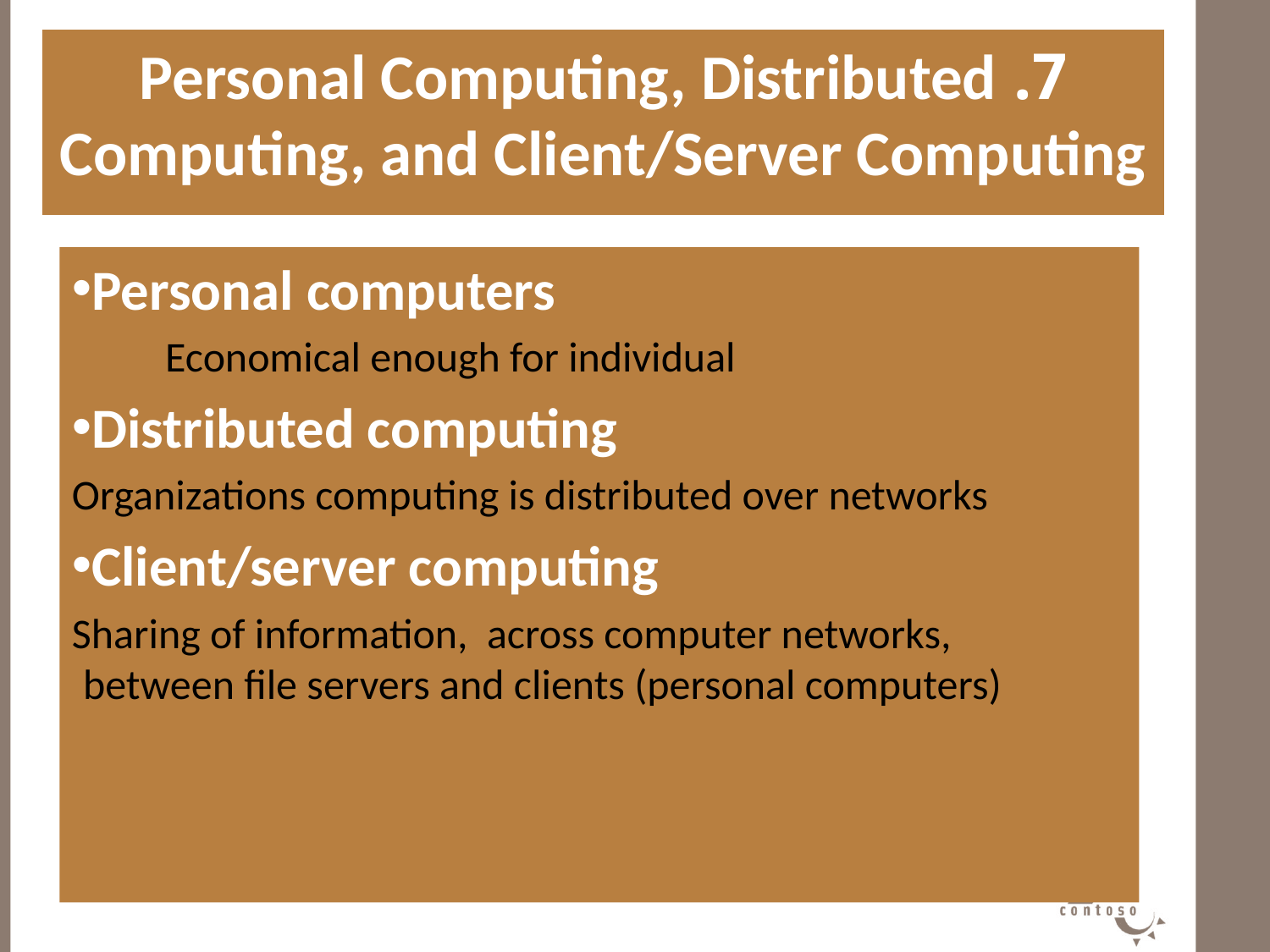

7. Personal Computing, Distributed Computing, and Client/Server Computing
#
Personal computers
 Economical enough for individual
Distributed computing
Organizations computing is distributed over networks
Client/server computing
Sharing of information,  across computer networks, between file servers and clients (personal computers)